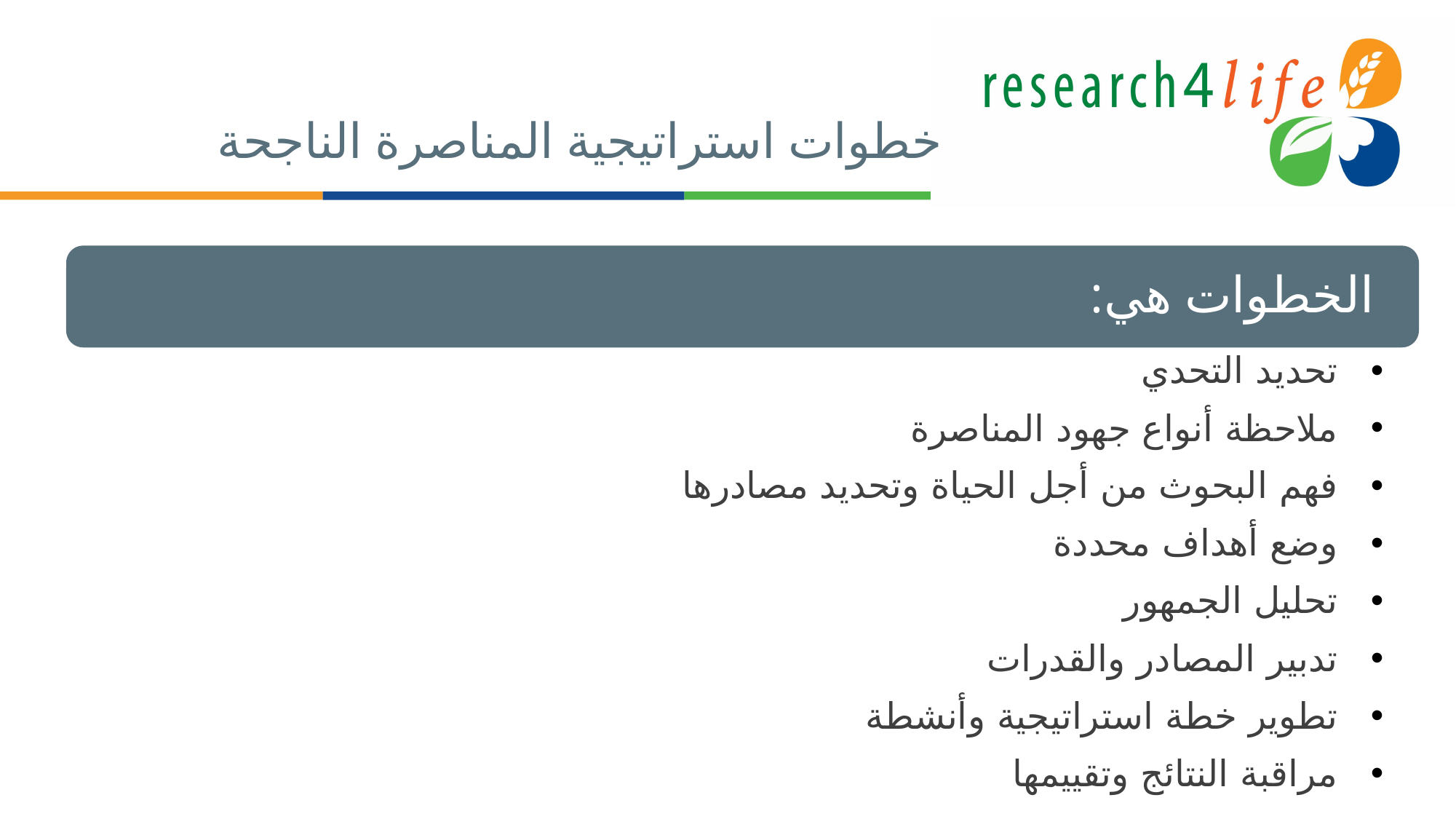

# خطوات استراتيجية المناصرة الناجحة

الخطوات هي:

تحديد التحدي
ملاحظة أنواع جهود المناصرة
فهم البحوث من أجل الحياة وتحديد مصادرها
وضع أهداف محددة
تحليل الجمهور
تدبير المصادر والقدرات
تطوير خطة استراتيجية وأنشطة
مراقبة النتائج وتقييمها